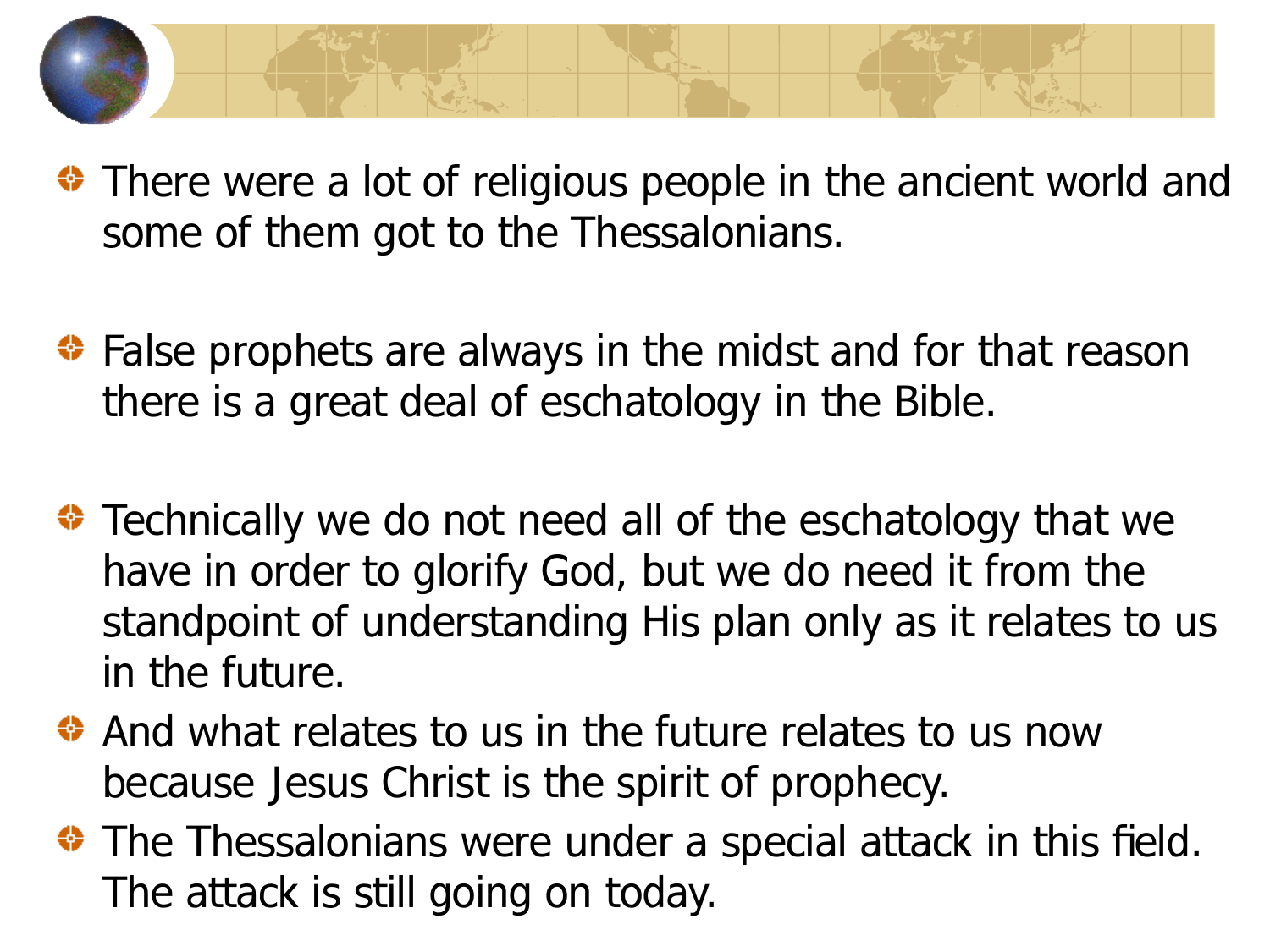

There were a lot of religious people in the ancient world and some of them got to the Thessalonians.

False prophets are always in the midst and for that reason there is a great deal of eschatology in the Bible.

Technically we do not need all of the eschatology that we have in order to glorify God, but we do need it from the standpoint of understanding His plan only as it relates to us in the future.
And what relates to us in the future relates to us now because Jesus Christ is the spirit of prophecy.
The Thessalonians were under a special attack in this field. The attack is still going on today.